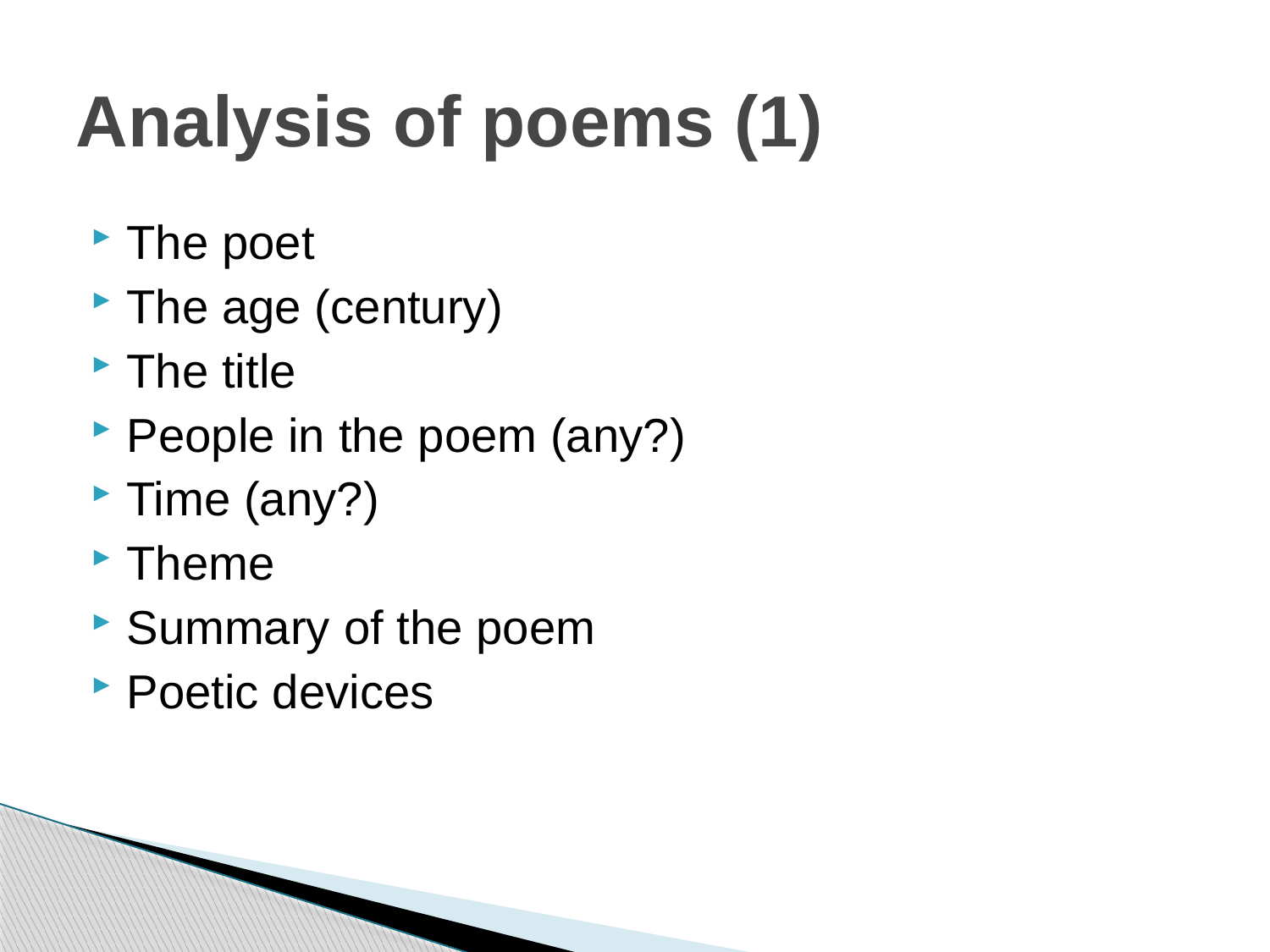

# Analysis of poems (1)
The poet
The age (century)
The title
People in the poem (any?)
Time (any?)
Theme
Summary of the poem
Poetic devices